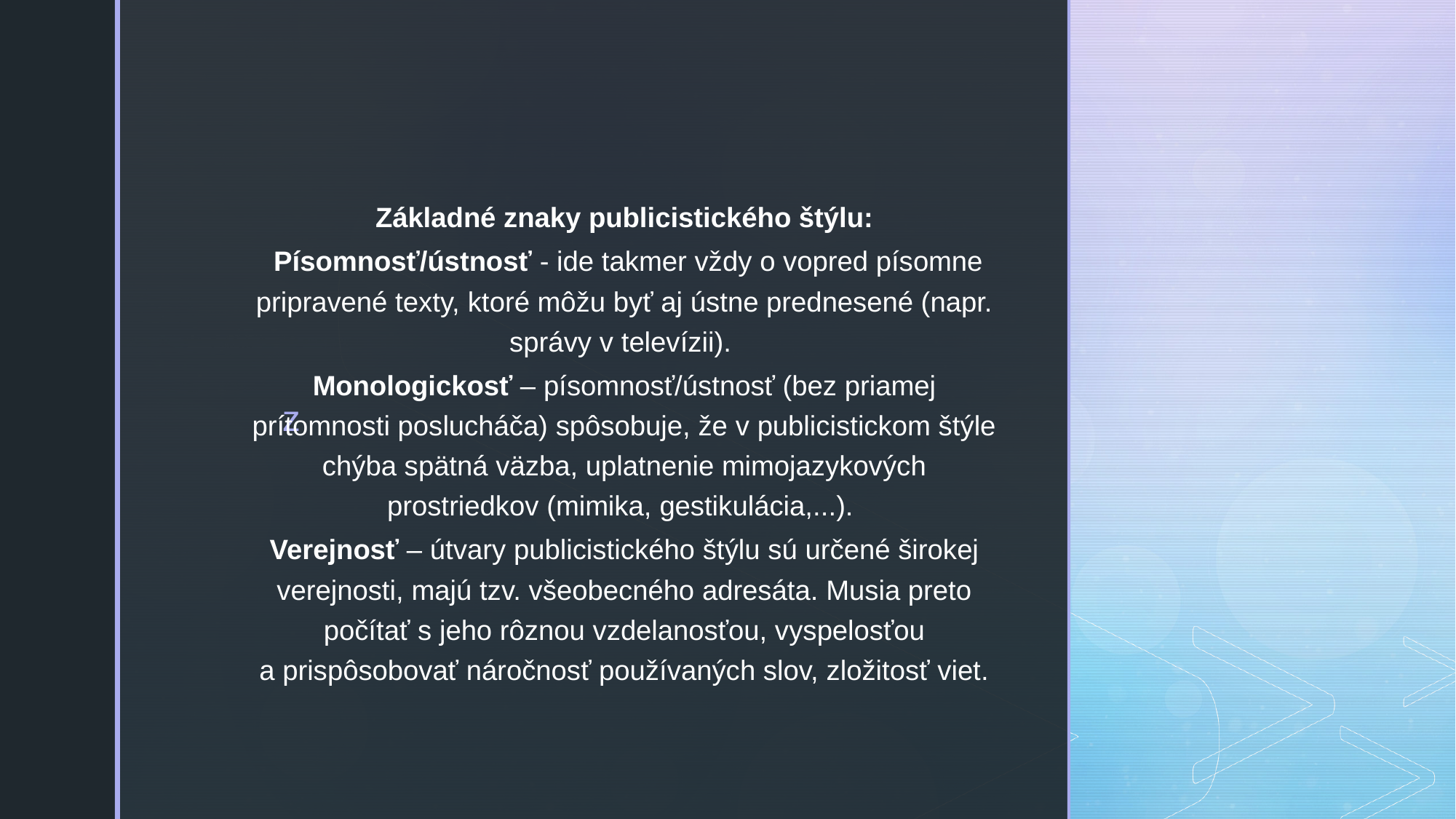

Základné znaky publicistického štýlu:
 Písomnosť/ústnosť - ide takmer vždy o vopred písomne pripravené texty, ktoré môžu byť aj ústne prednesené (napr. správy v televízii).
Monologickosť – písomnosť/ústnosť (bez priamej prítomnosti poslucháča) spôsobuje, že v publicistickom štýle chýba spätná väzba, uplatnenie mimojazykových prostriedkov (mimika, gestikulácia,...).
Verejnosť – útvary publicistického štýlu sú určené širokej verejnosti, majú tzv. všeobecného adresáta. Musia preto počítať s jeho rôznou vzdelanosťou, vyspelosťou a prispôsobovať náročnosť používaných slov, zložitosť viet.